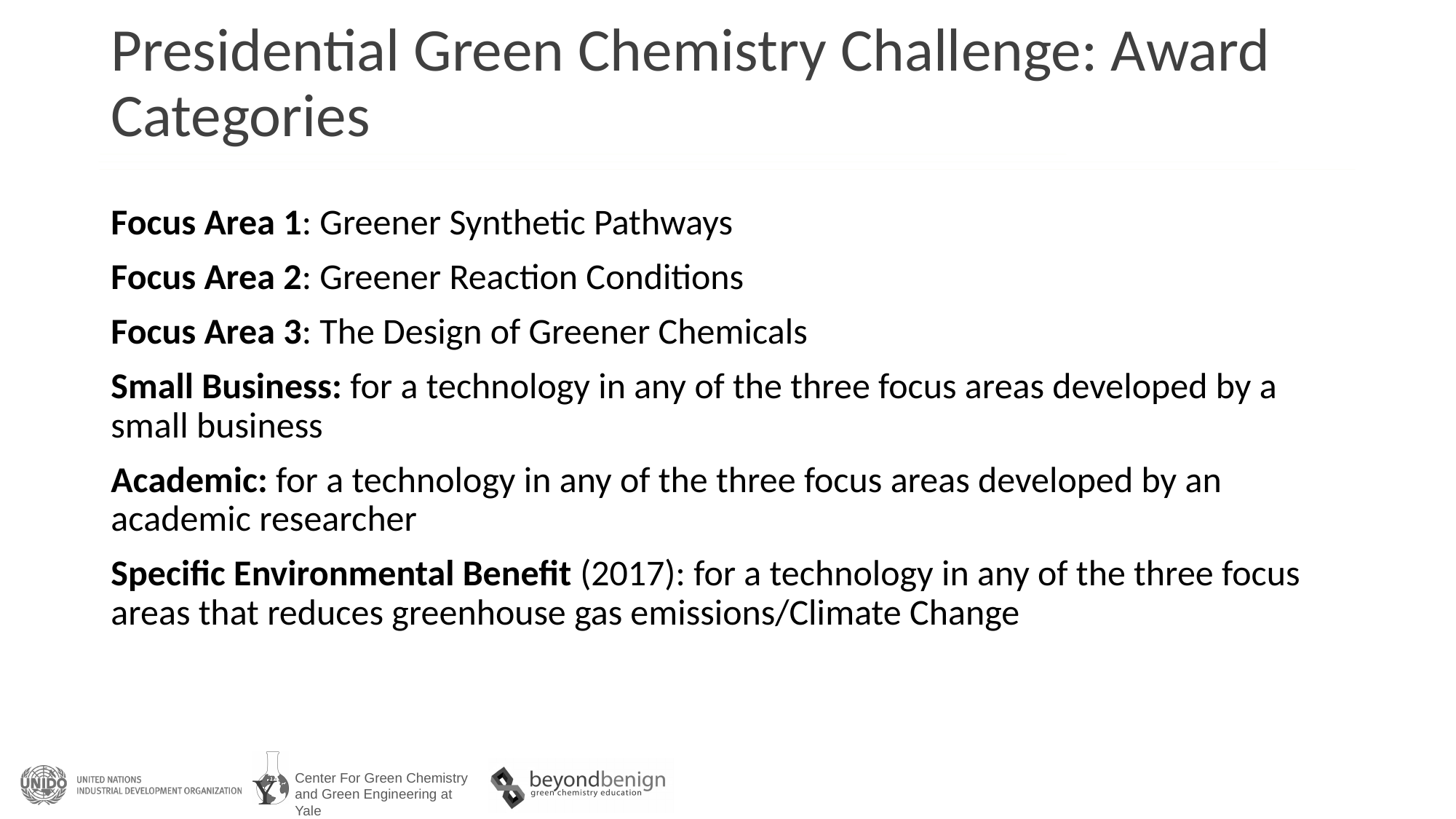

# Presidential Green Chemistry Challenge: Award Categories
Focus Area 1: Greener Synthetic Pathways
Focus Area 2: Greener Reaction Conditions
Focus Area 3: The Design of Greener Chemicals
Small Business: for a technology in any of the three focus areas developed by a small business
Academic: for a technology in any of the three focus areas developed by an academic researcher
Specific Environmental Benefit (2017): for a technology in any of the three focus areas that reduces greenhouse gas emissions/Climate Change